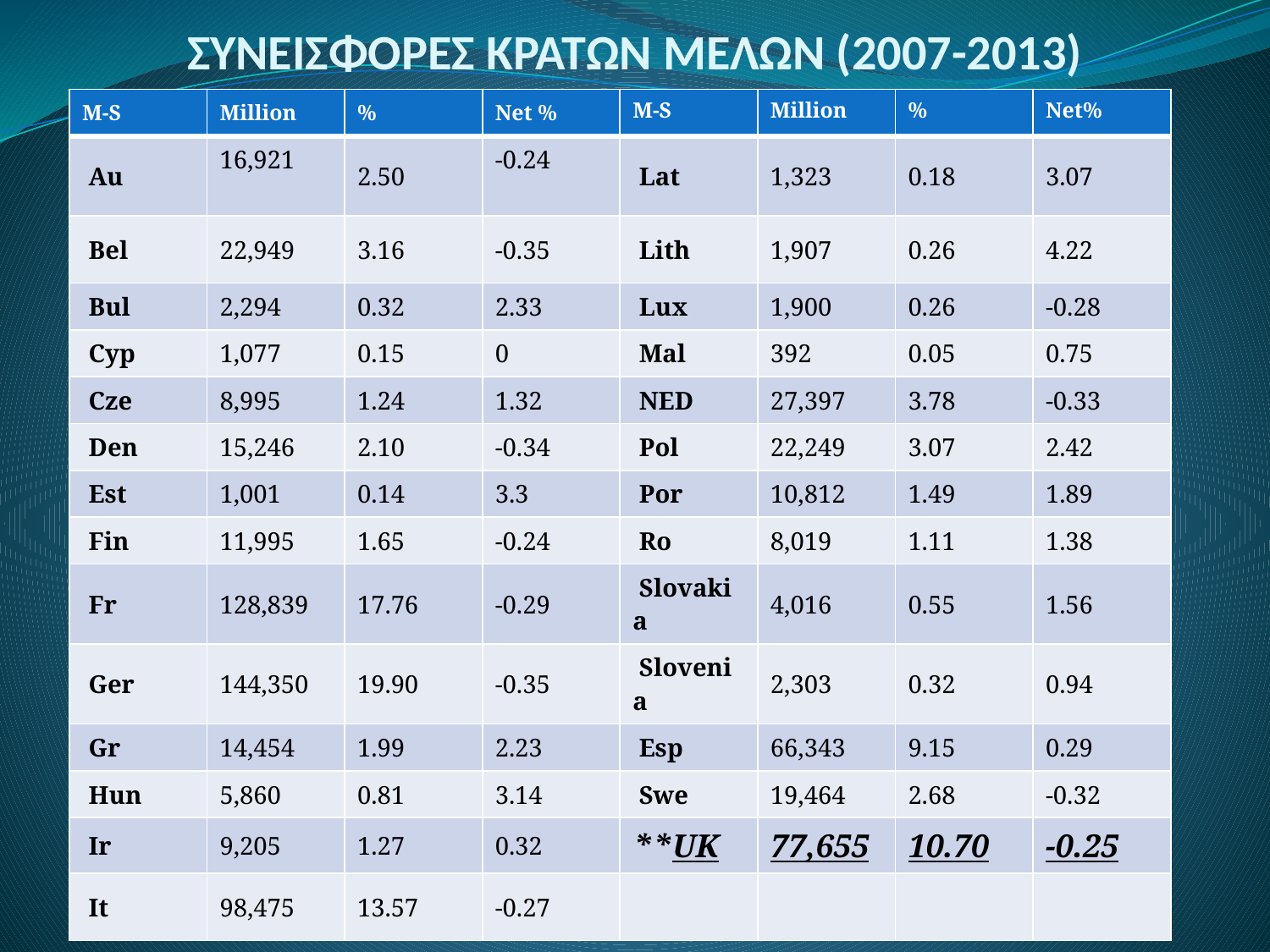

# ΣΥΝΕΙΣΦΟΡΕΣ ΚΡΑΤΩΝ ΜΕΛΩΝ (2007-2013)
| M-S | Million | % | Net % | M-S | Million | % | Net% |
| --- | --- | --- | --- | --- | --- | --- | --- |
| Au | 16,921 | 2.50 | -0.24 | Lat | 1,323 | 0.18 | 3.07 |
| Bel | 22,949 | 3.16 | -0.35 | Lith | 1,907 | 0.26 | 4.22 |
| Bul | 2,294 | 0.32 | 2.33 | Lux | 1,900 | 0.26 | -0.28 |
| Cyp | 1,077 | 0.15 | 0 | Mal | 392 | 0.05 | 0.75 |
| Cze | 8,995 | 1.24 | 1.32 | NED | 27,397 | 3.78 | -0.33 |
| Den | 15,246 | 2.10 | -0.34 | Pol | 22,249 | 3.07 | 2.42 |
| Est | 1,001 | 0.14 | 3.3 | Por | 10,812 | 1.49 | 1.89 |
| Fin | 11,995 | 1.65 | -0.24 | Ro | 8,019 | 1.11 | 1.38 |
| Fr | 128,839 | 17.76 | -0.29 | Slovakia | 4,016 | 0.55 | 1.56 |
| Ger | 144,350 | 19.90 | -0.35 | Slovenia | 2,303 | 0.32 | 0.94 |
| Gr | 14,454 | 1.99 | 2.23 | Esp | 66,343 | 9.15 | 0.29 |
| Hun | 5,860 | 0.81 | 3.14 | Swe | 19,464 | 2.68 | -0.32 |
| Ir | 9,205 | 1.27 | 0.32 | \*\*UK | 77,655 | 10.70 | -0.25 |
| It | 98,475 | 13.57 | -0.27 |  |  |  |  |